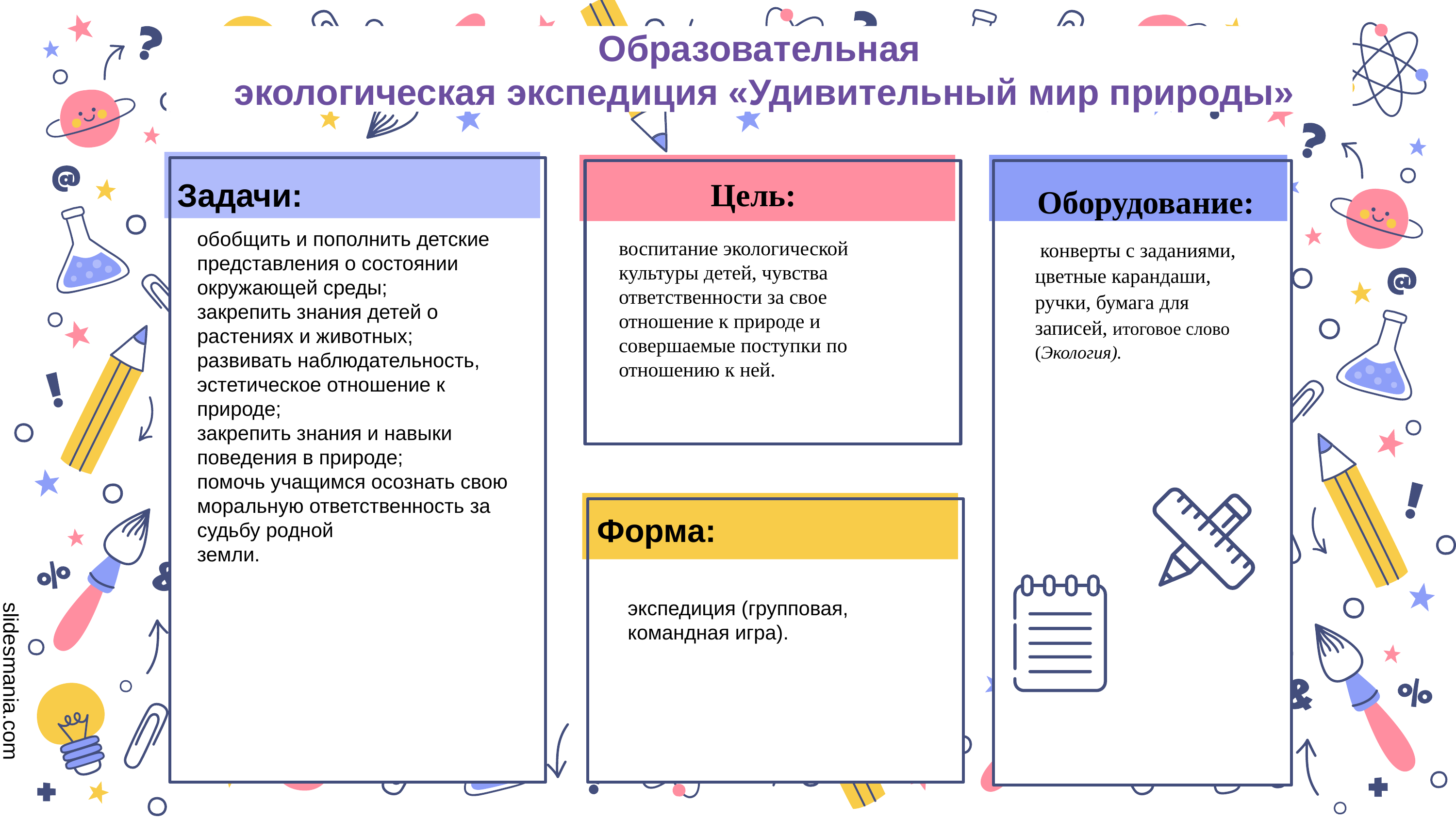

Образовательная
 экологическая экспедиция «Удивительный мир природы»
Цель:
Задачи:
Оборудование:
обобщить и пополнить детские представления о состоянии окружающей среды;
закрепить знания детей о растениях и животных;
развивать наблюдательность, эстетическое отношение к природе;
закрепить знания и навыки поведения в природе;
помочь учащимся осознать свою моральную ответственность за судьбу родной
земли.
воспитание экологической культуры детей, чувства ответственности за свое отношение к природе и совершаемые поступки по отношению к ней.
 конверты с заданиями, цветные карандаши, ручки, бумага для записей, итоговое слово (Экология).

Форма:

экспедиция (групповая, командная игра).